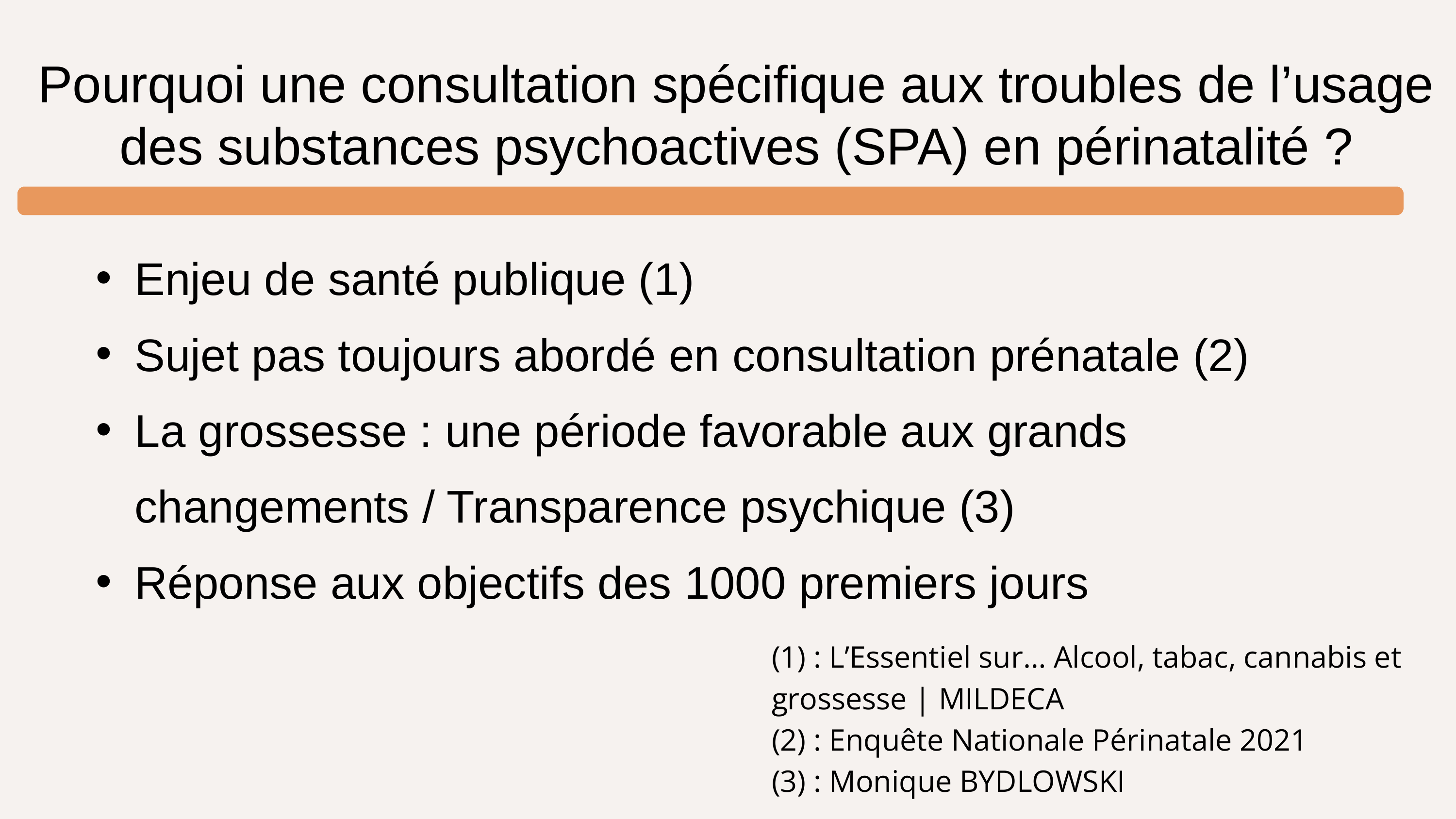

Pourquoi une consultation spécifique aux troubles de l’usage des substances psychoactives (SPA) en périnatalité ?

Enjeu de santé publique (1)
Sujet pas toujours abordé en consultation prénatale (2)
La grossesse : une période favorable aux grands changements / Transparence psychique (3)
Réponse aux objectifs des 1000 premiers jours

(1) : L’Essentiel sur… Alcool, tabac, cannabis et grossesse | MILDECA
(2) : Enquête Nationale Périnatale 2021
(3) : Monique BYDLOWSKI